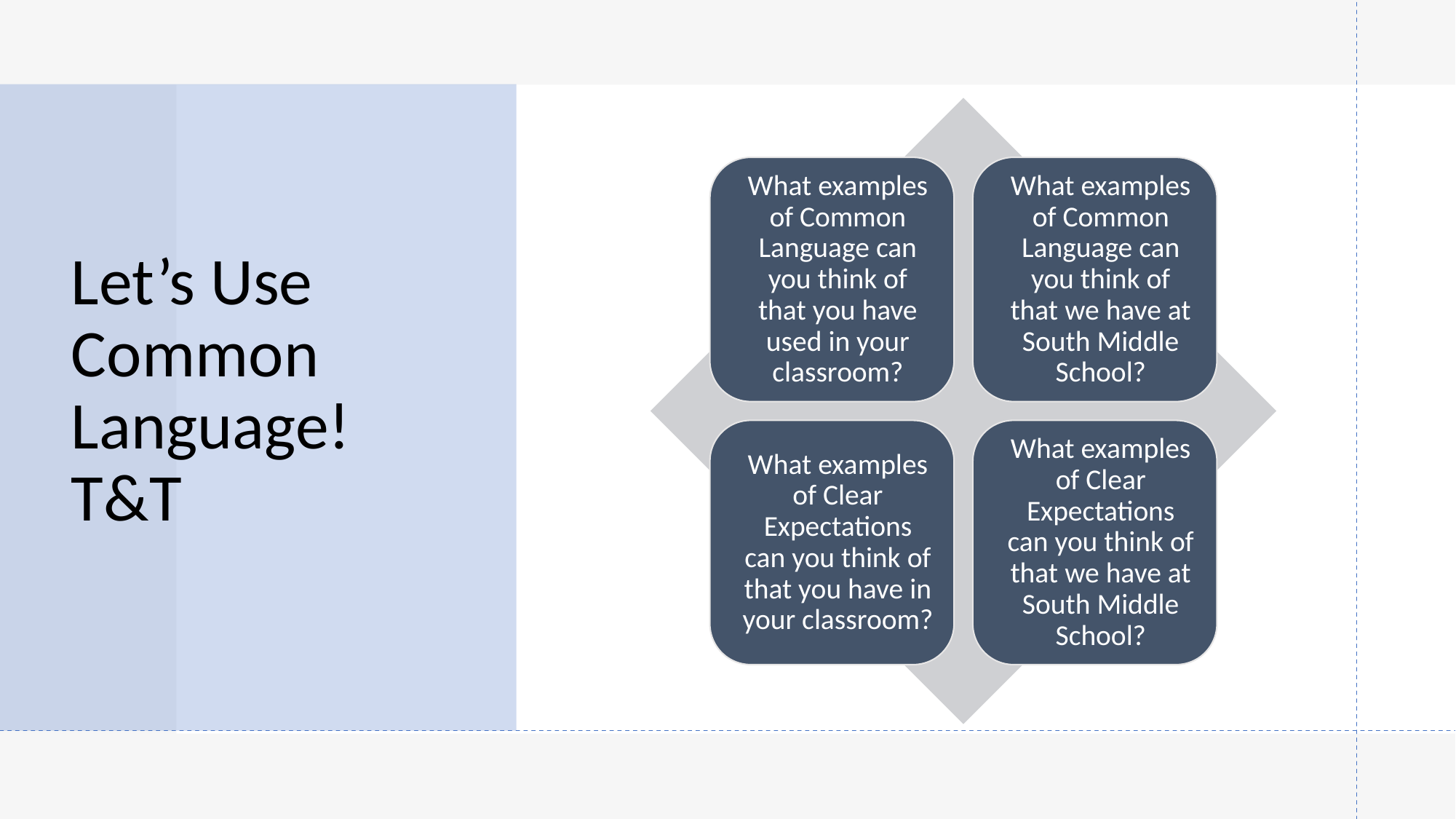

# Let’s Use Common Language! T&T

What examples of Common Language can you think of that you have used in your classroom?
What examples of Common Language can you think of that we have at South Middle School?
What examples of Clear Expectations can you think of that you have in your classroom?
What examples of Clear Expectations can you think of that we have at South Middle School?